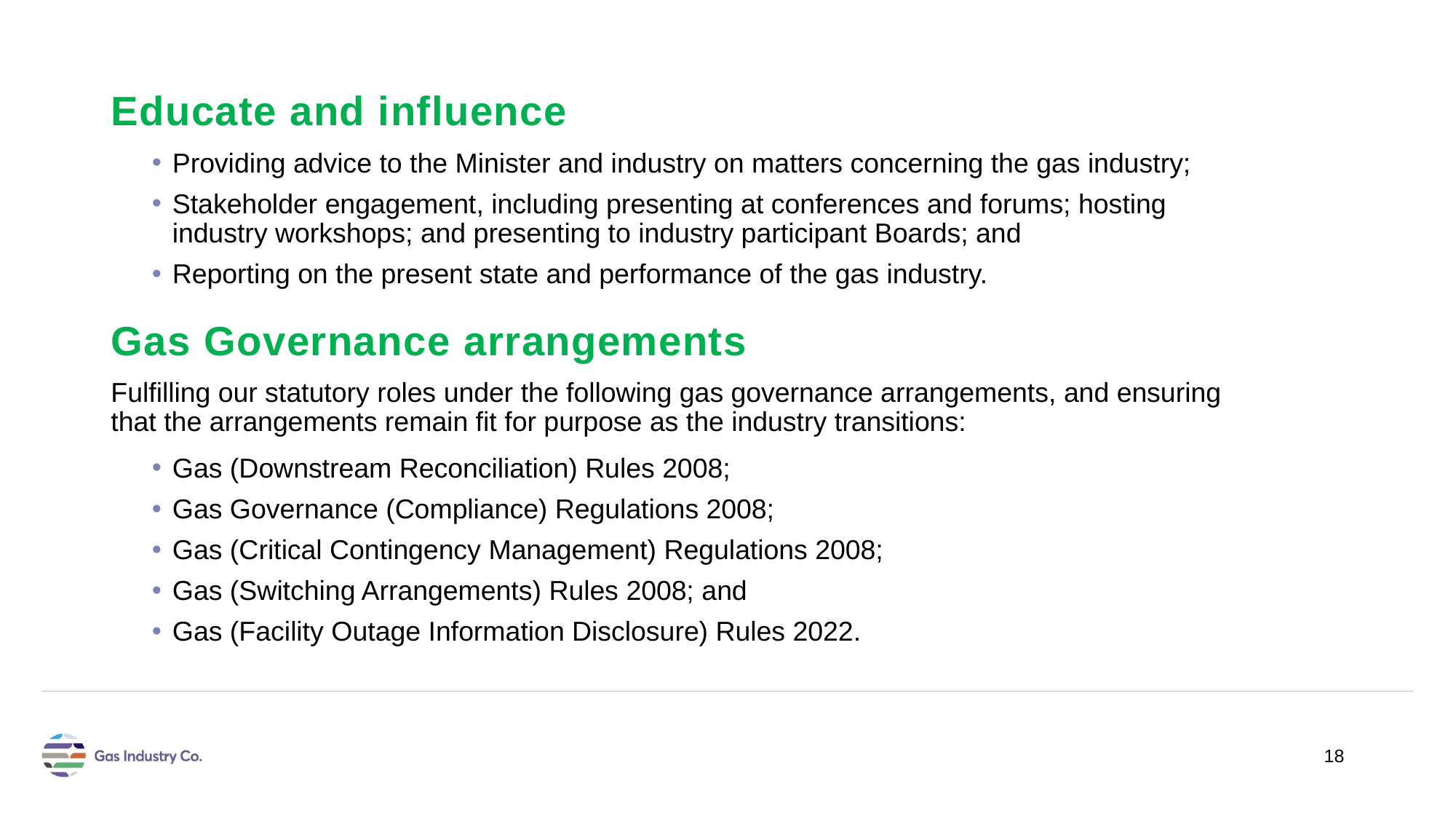

# Educate and influence
Providing advice to the Minister and industry on matters concerning the gas industry;
Stakeholder engagement, including presenting at conferences and forums; hosting industry workshops; and presenting to industry participant Boards; and
Reporting on the present state and performance of the gas industry.

Gas Governance arrangements
Fulfilling our statutory roles under the following gas governance arrangements, and ensuring that the arrangements remain fit for purpose as the industry transitions:
Gas (Downstream Reconciliation) Rules 2008;
Gas Governance (Compliance) Regulations 2008;
Gas (Critical Contingency Management) Regulations 2008;
Gas (Switching Arrangements) Rules 2008; and
Gas (Facility Outage Information Disclosure) Rules 2022.

18